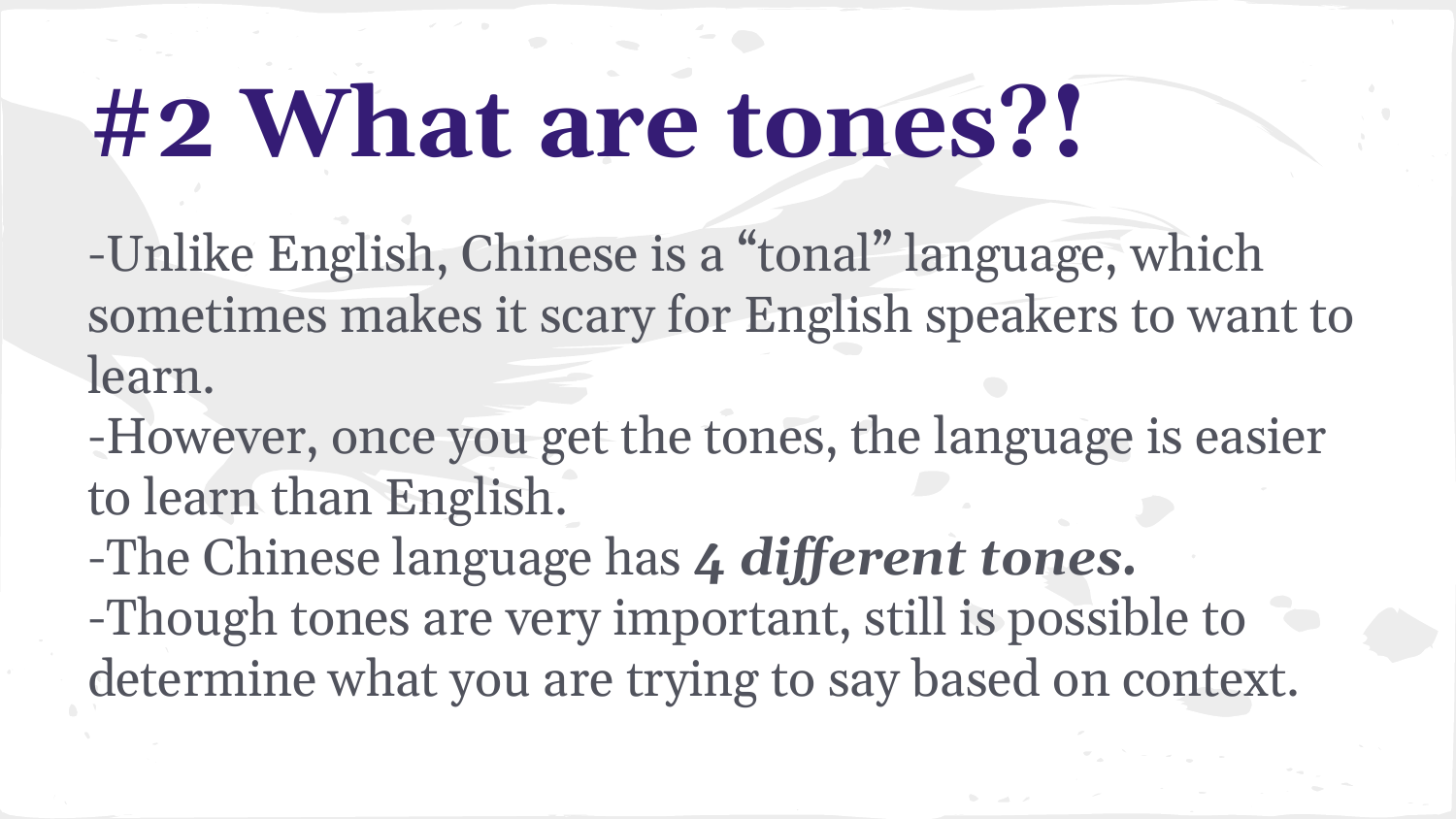

# #2 What are tones?!
-Unlike English, Chinese is a “tonal” language, which sometimes makes it scary for English speakers to want to learn.
-However, once you get the tones, the language is easier to learn than English.
-The Chinese language has 4 different tones.
-Though tones are very important, still is possible to determine what you are trying to say based on context.